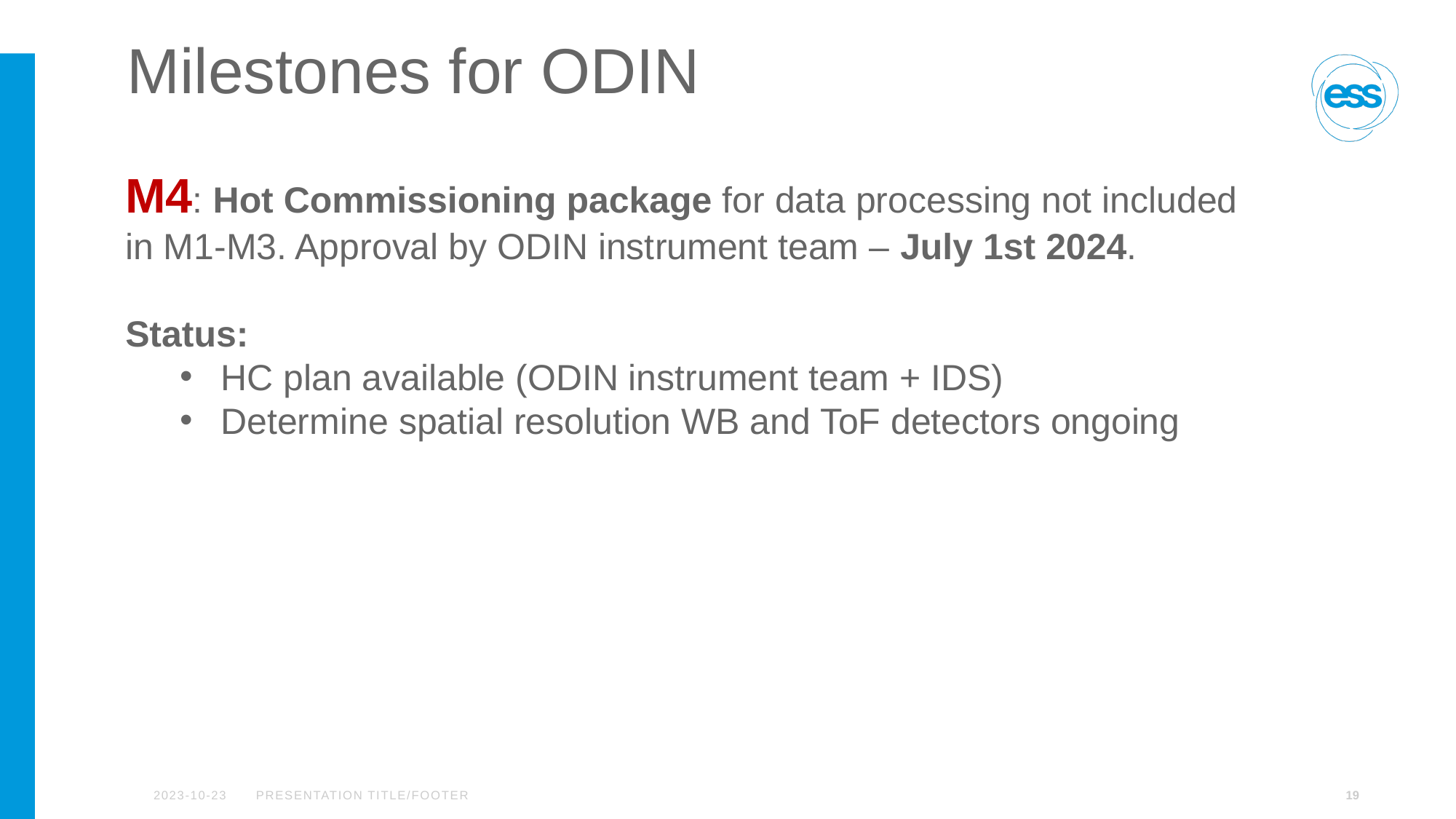

# Milestones for ODIN
M4: Hot Commissioning package for data processing not included in M1-M3. Approval by ODIN instrument team – July 1st 2024.

Status:
HC plan available (ODIN instrument team + IDS)
Determine spatial resolution WB and ToF detectors ongoing

2023-10-23
PRESENTATION TITLE/FOOTER
19